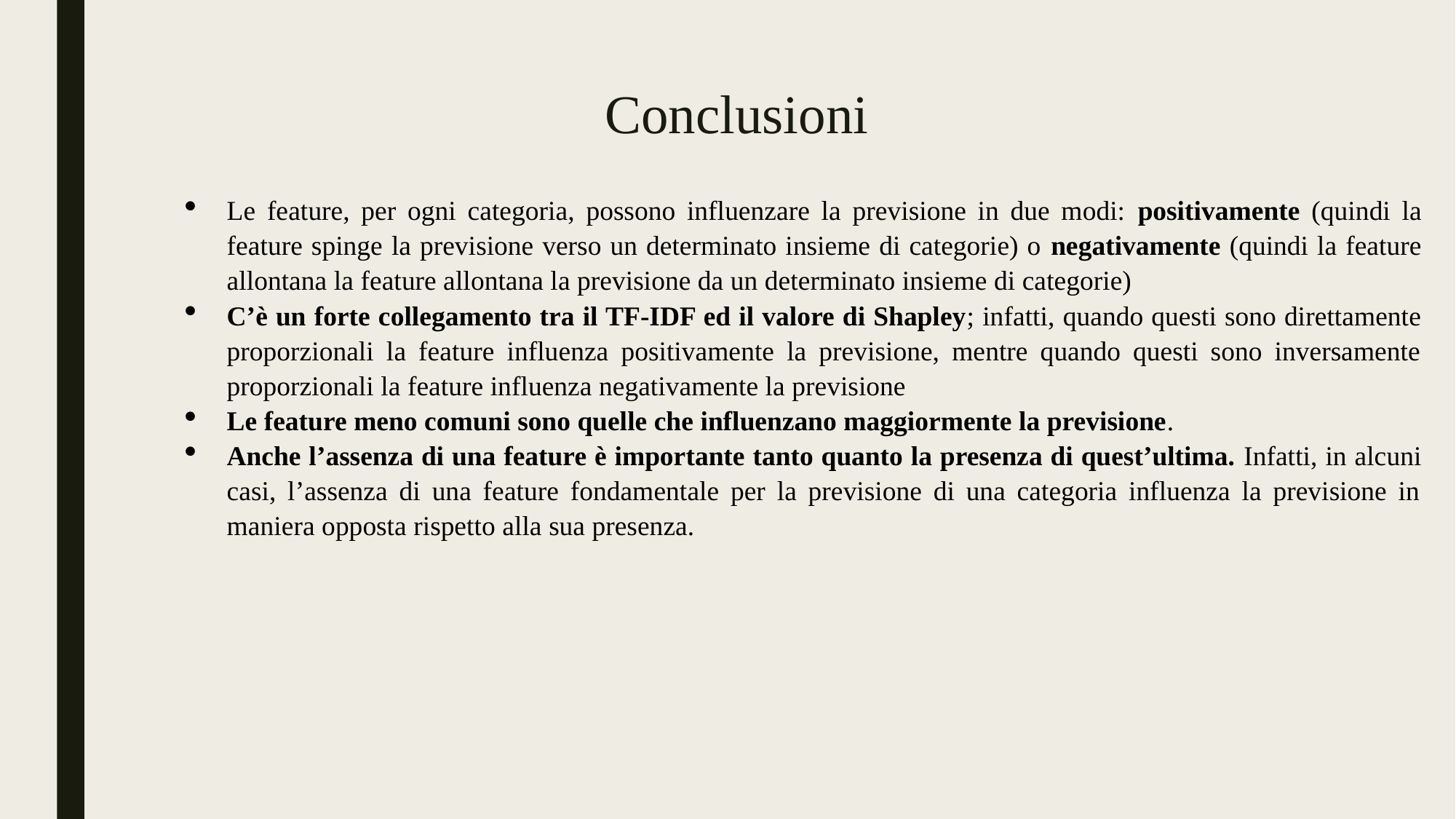

# Conclusioni
Le feature, per ogni categoria, possono influenzare la previsione in due modi: positivamente (quindi la feature spinge la previsione verso un determinato insieme di categorie) o negativamente (quindi la feature allontana la feature allontana la previsione da un determinato insieme di categorie)
C’è un forte collegamento tra il TF-IDF ed il valore di Shapley; infatti, quando questi sono direttamente proporzionali la feature influenza positivamente la previsione, mentre quando questi sono inversamente proporzionali la feature influenza negativamente la previsione
Le feature meno comuni sono quelle che influenzano maggiormente la previsione.
Anche l’assenza di una feature è importante tanto quanto la presenza di quest’ultima. Infatti, in alcuni casi, l’assenza di una feature fondamentale per la previsione di una categoria influenza la previsione in maniera opposta rispetto alla sua presenza.